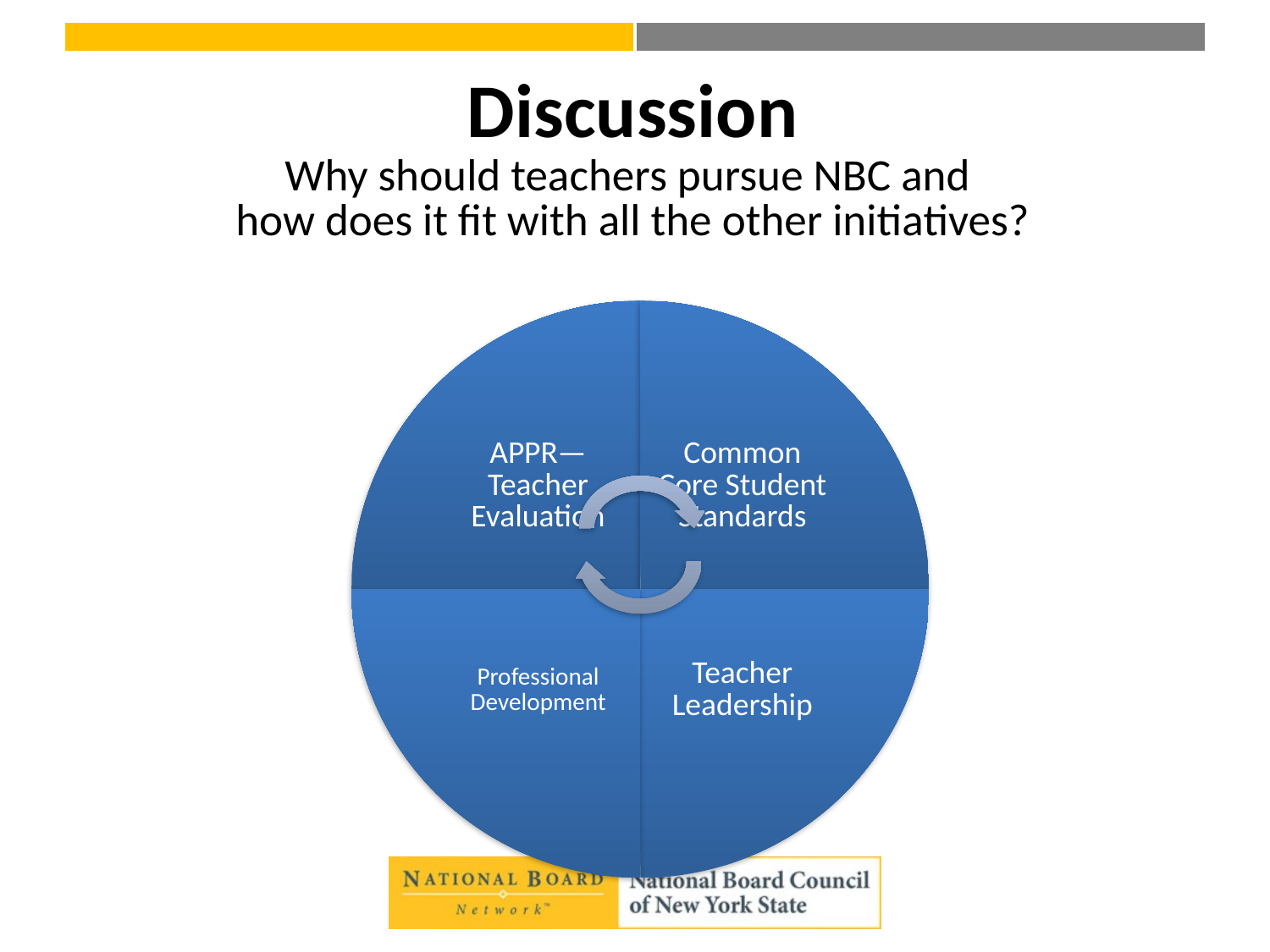

# Discussion Why should teachers pursue NBC and how does it fit with all the other initiatives?
APPR—Teacher Evaluation
Common Core Student Standards
Teacher Leadership
Professional Development